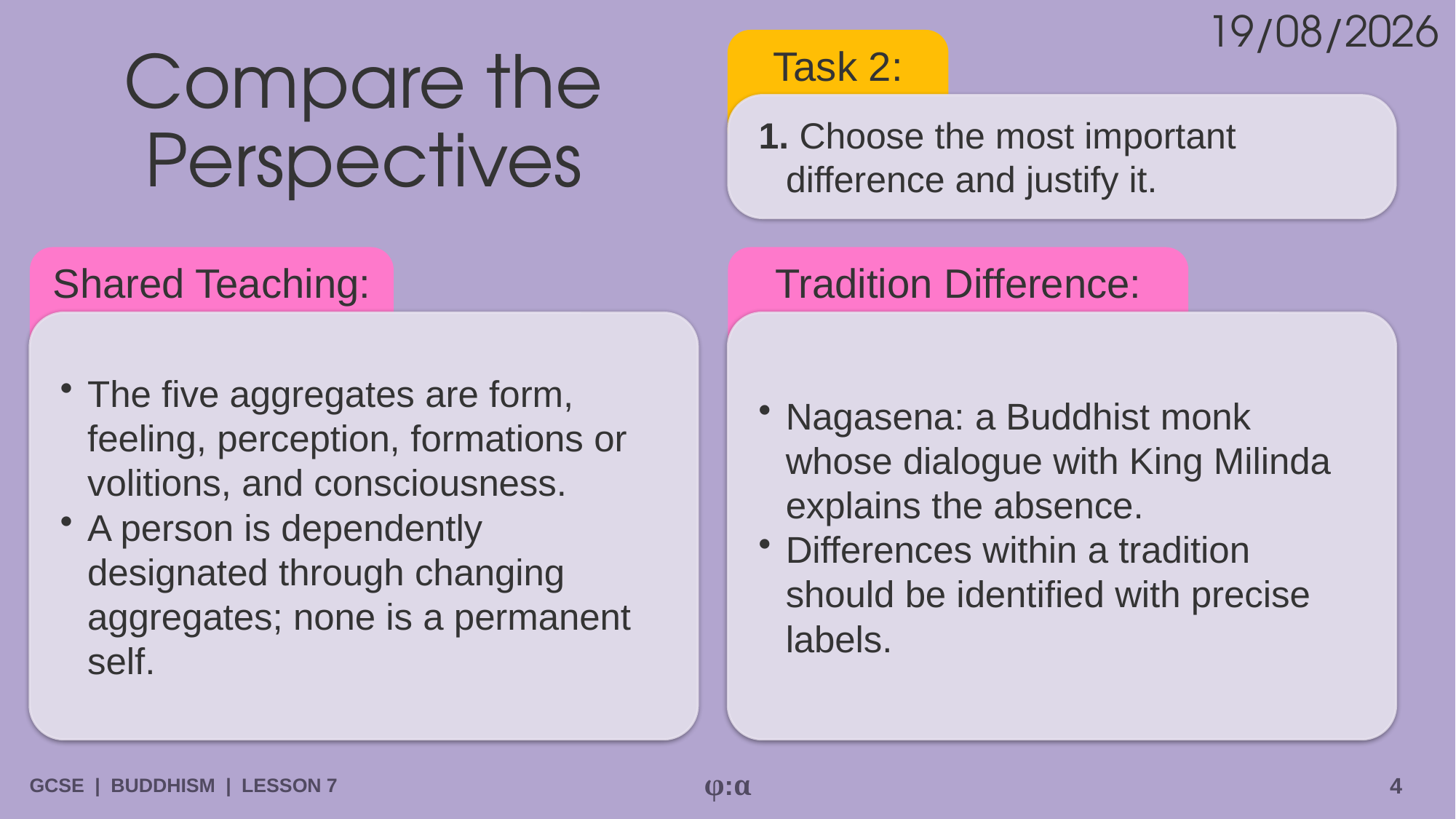

19/08/2026
# Compare the Perspectives
Task 2:
1. Choose the most important difference and justify it.
Shared Teaching:
Tradition Difference:
​The five aggregates are form, feeling, perception, formations or volitions, and consciousness.
​A person is dependently designated through changing aggregates; none is a permanent self.
​Nagasena: a Buddhist monk whose dialogue with King Milinda explains the absence.
​Differences within a tradition should be identified with precise labels.
GCSE  |  BUDDHISM  |  LESSON 7
φ:α
4